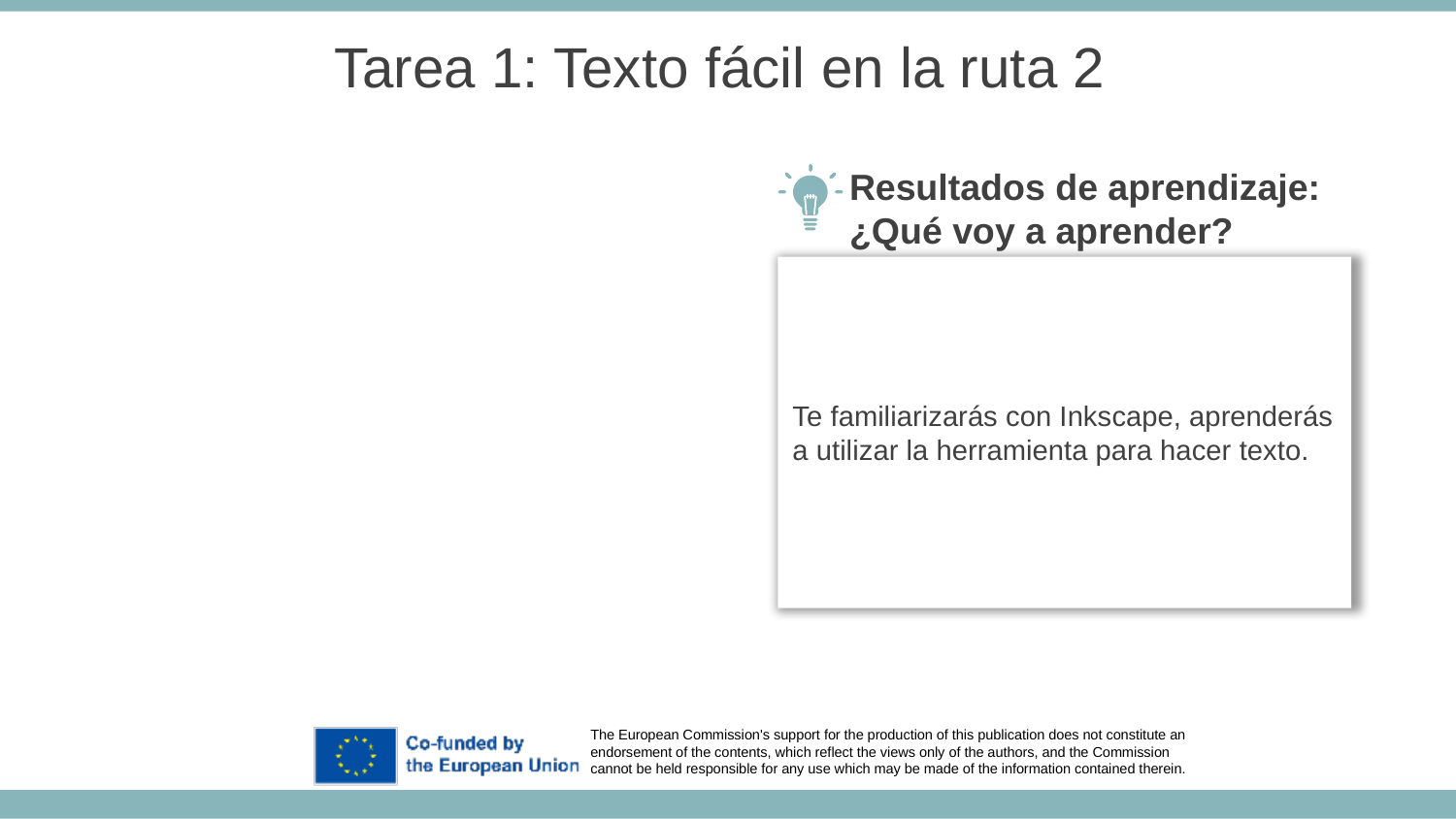

Tarea 1: Texto fácil en la ruta 2

Resultados de aprendizaje: ¿Qué voy a aprender?
Te familiarizarás con Inkscape, aprenderás a utilizar la herramienta para hacer texto.